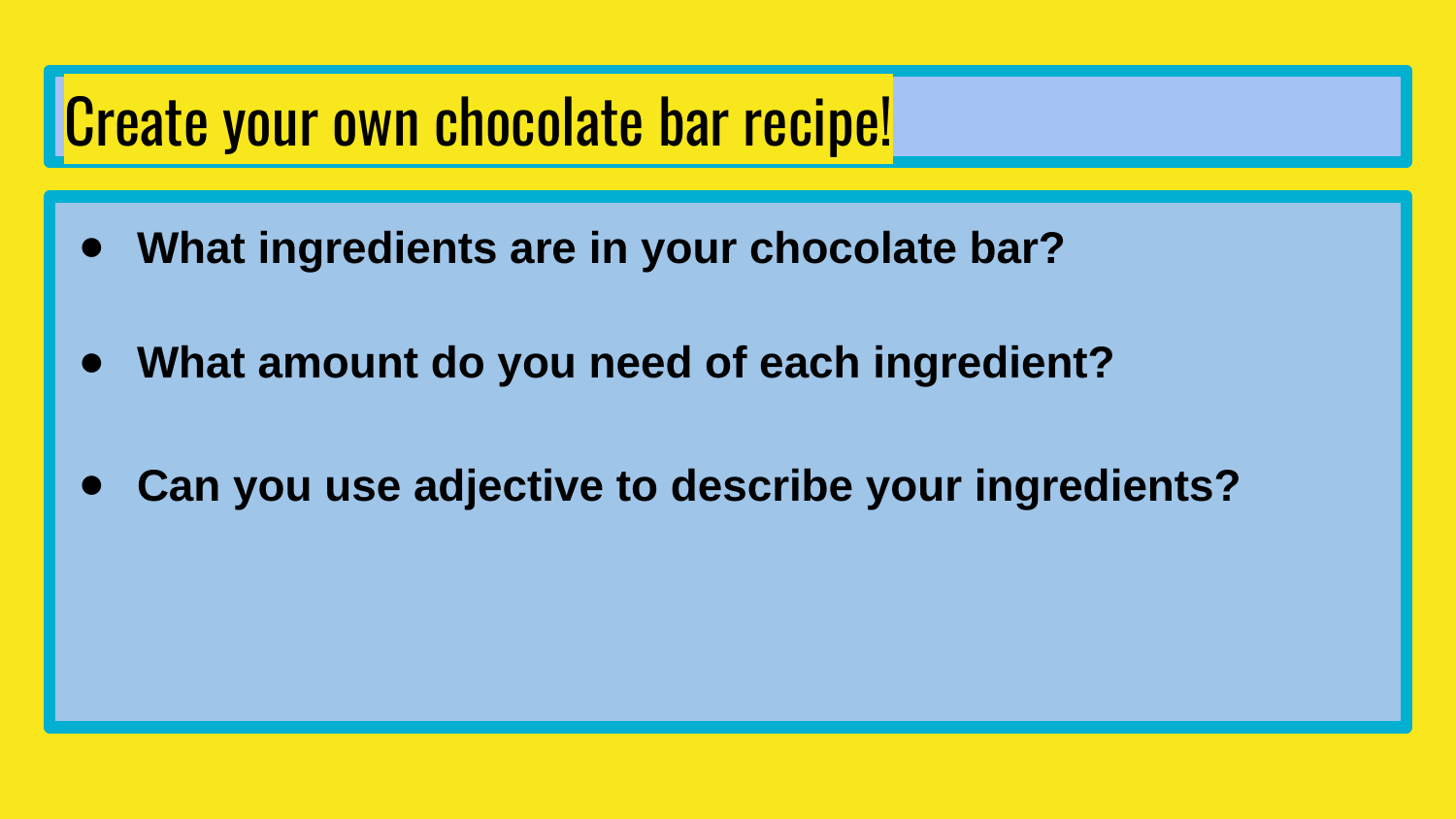

# Create your own chocolate bar recipe!
What ingredients are in your chocolate bar?
What amount do you need of each ingredient?
Can you use adjective to describe your ingredients?